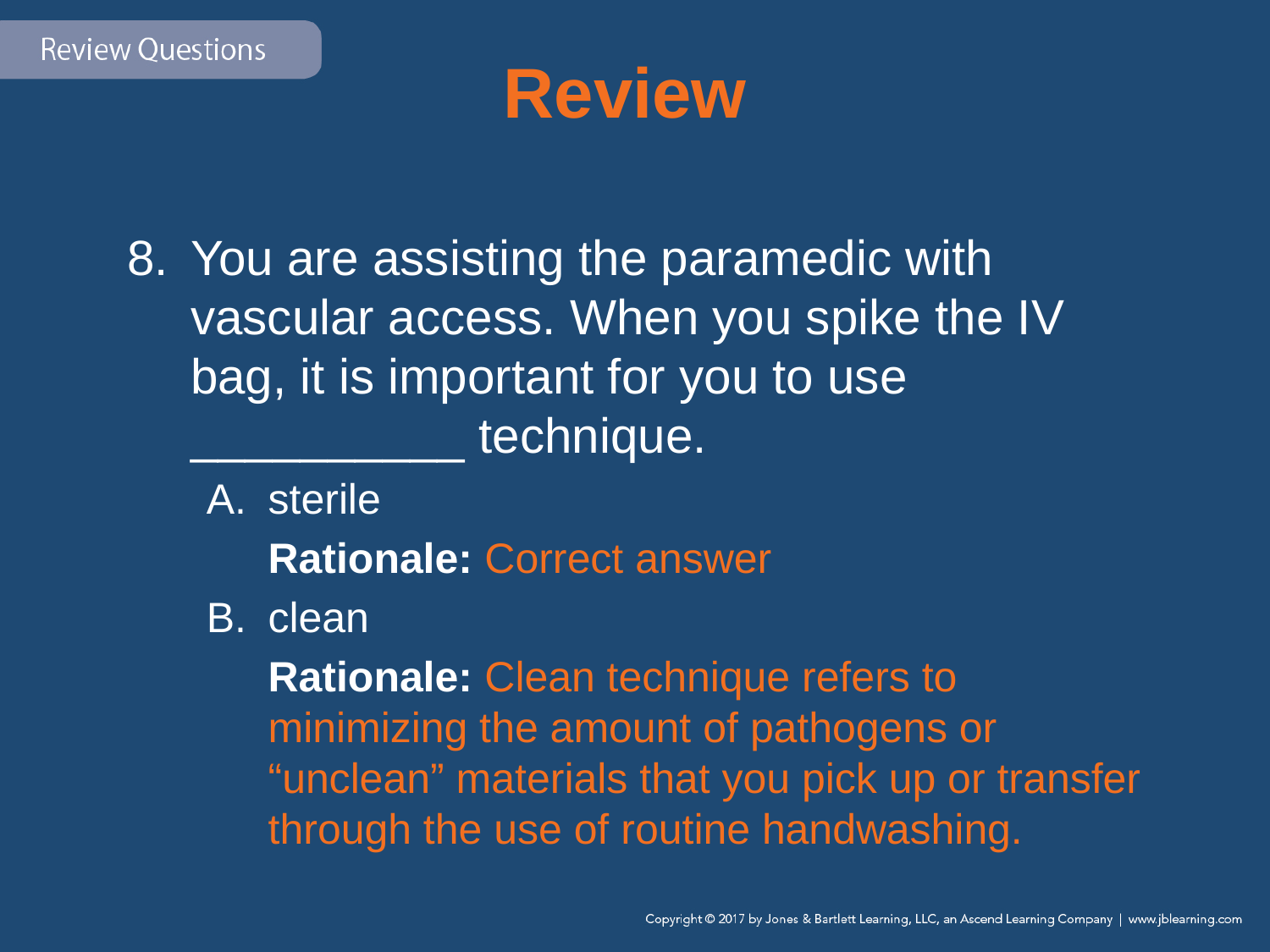

# Review
You are assisting the paramedic with vascular access. When you spike the IV bag, it is important for you to use __________ technique.
sterile
	Rationale: Correct answer
clean
	Rationale: Clean technique refers to minimizing the amount of pathogens or “unclean” materials that you pick up or transfer through the use of routine handwashing.